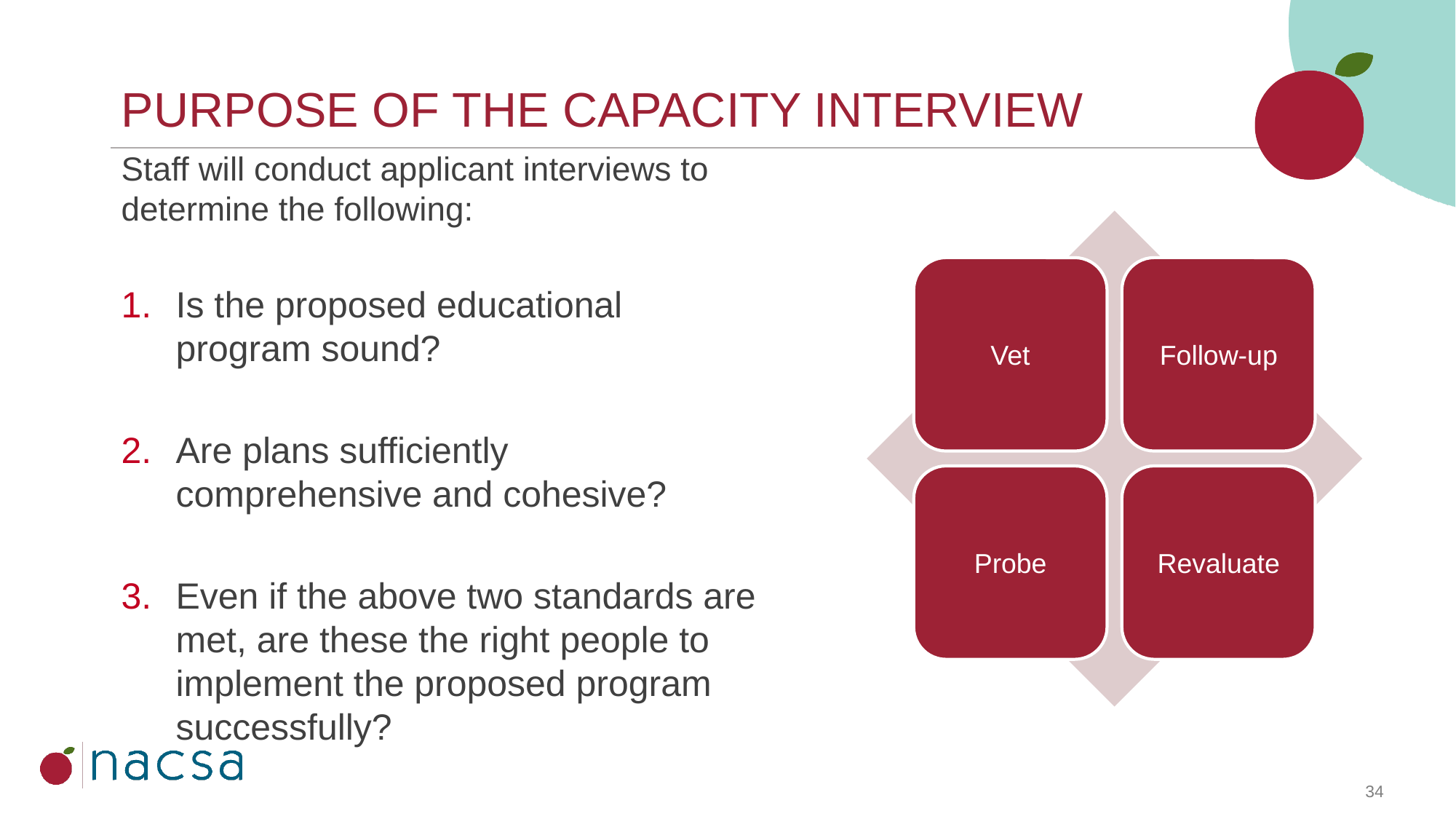

Purpose of the capacity interview
Staff will conduct applicant interviews to determine the following:

Is the proposed educational program sound?

Are plans sufficiently comprehensive and cohesive?

Even if the above two standards are met, are these the right people to implement the proposed program successfully?

Vet
Follow-up
Probe
Revaluate